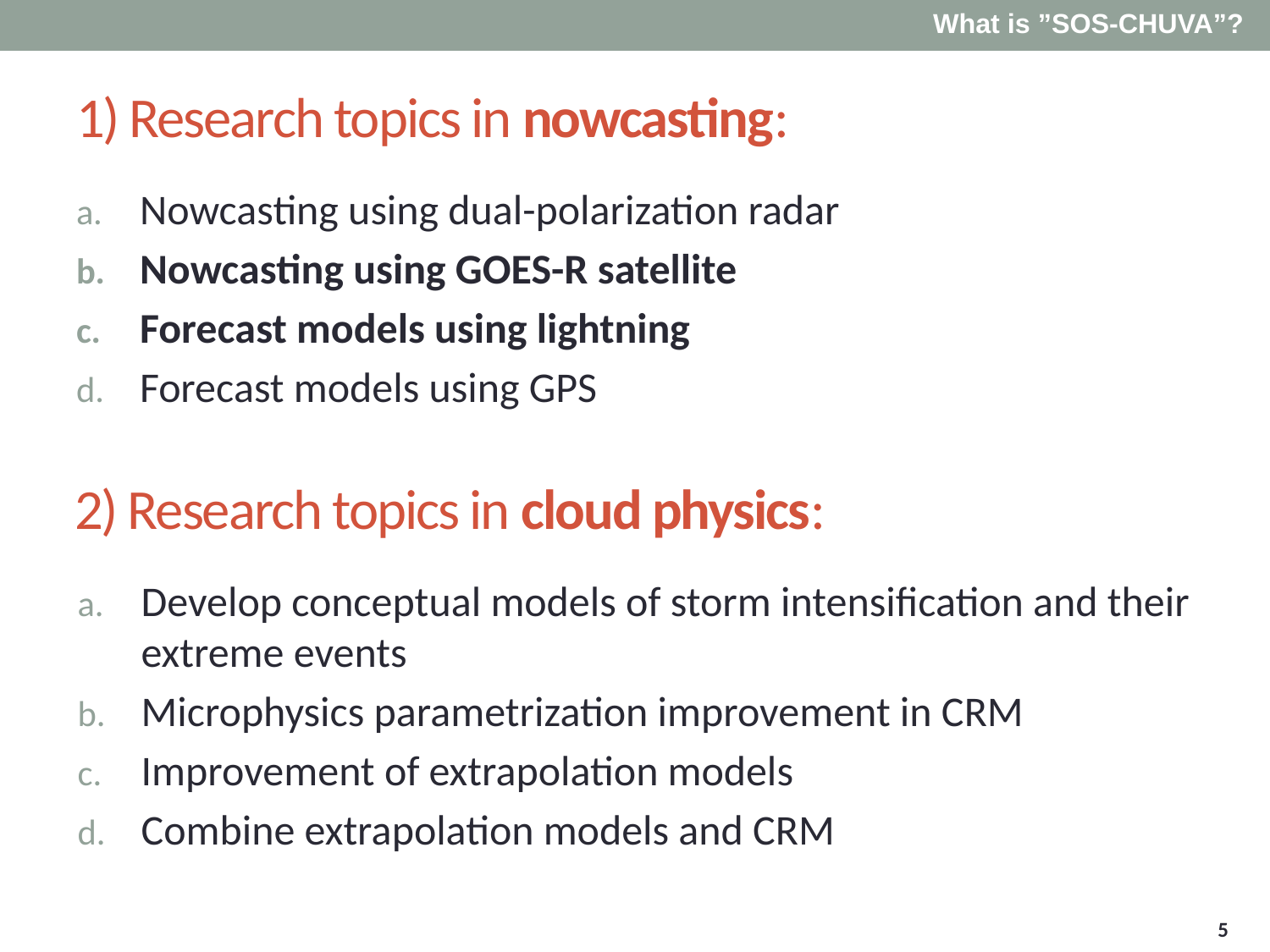

What is ”SOS-CHUVA”?
# 1) Research topics in nowcasting:
Nowcasting using dual-polarization radar
Nowcasting using GOES-R satellite
Forecast models using lightning
Forecast models using GPS

2) Research topics in cloud physics:
Develop conceptual models of storm intensification and their extreme events
Microphysics parametrization improvement in CRM
Improvement of extrapolation models
Combine extrapolation models and CRM
5